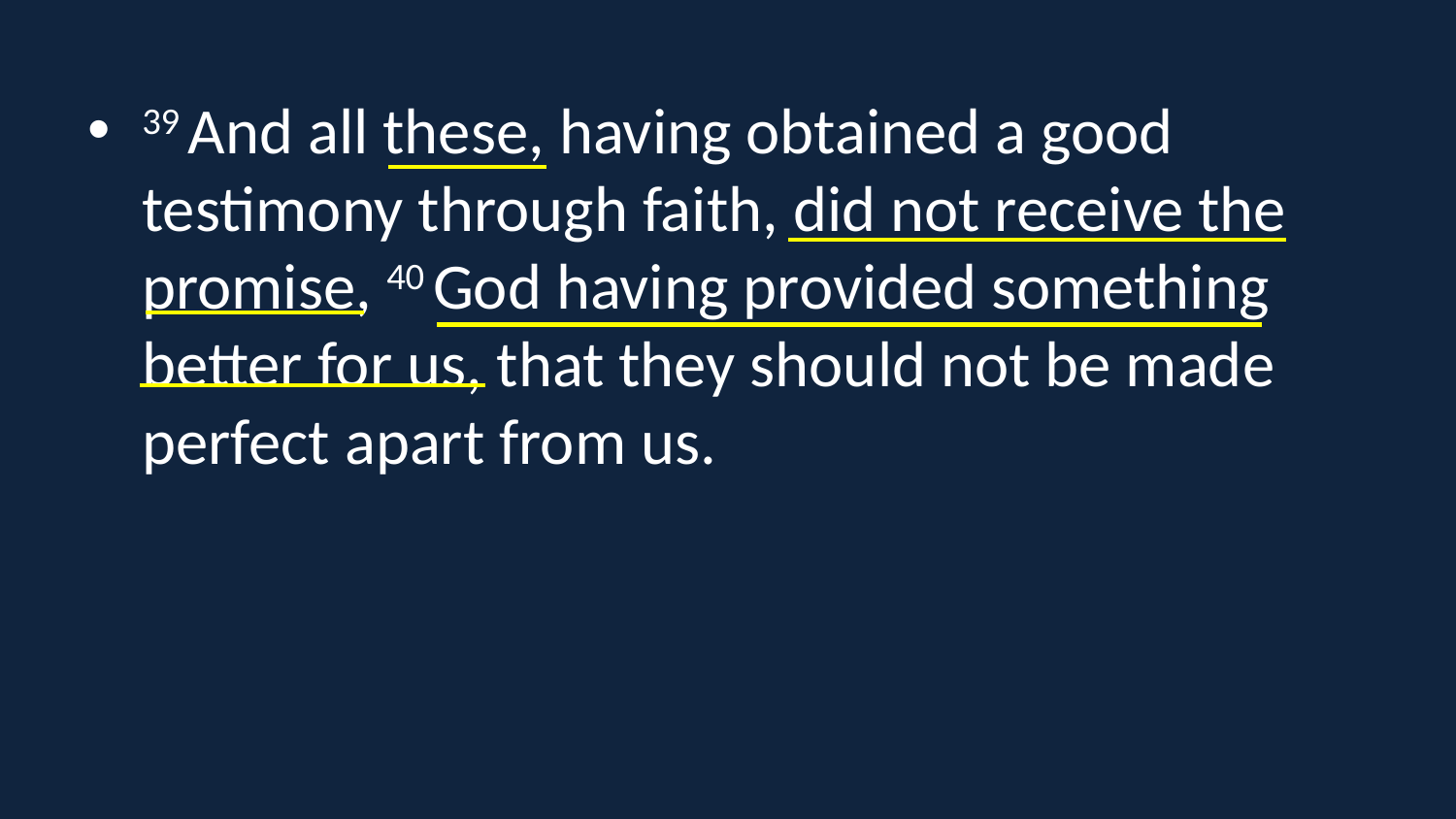

39 And all these, having obtained a good testimony through faith, did not receive the promise, 40 God having provided something better for us, that they should not be made perfect apart from us.